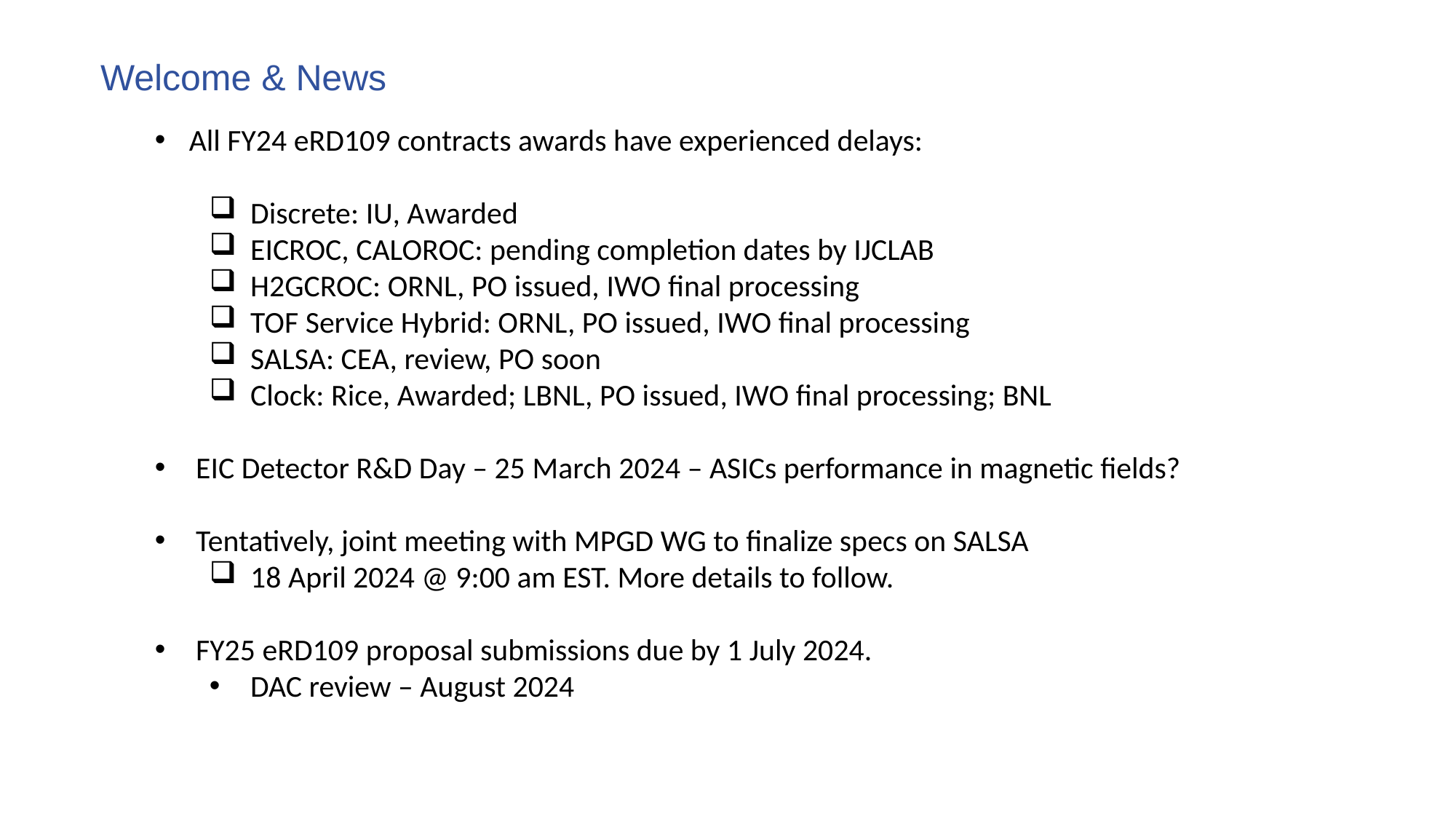

Welcome & News

All FY24 eRD109 contracts awards have experienced delays:

Discrete: IU, Awarded
EICROC, CALOROC: pending completion dates by IJCLAB
H2GCROC: ORNL, PO issued, IWO final processing
TOF Service Hybrid: ORNL, PO issued, IWO final processing
SALSA: CEA, review, PO soon
Clock: Rice, Awarded; LBNL, PO issued, IWO final processing; BNL

EIC Detector R&D Day – 25 March 2024 – ASICs performance in magnetic fields?

Tentatively, joint meeting with MPGD WG to finalize specs on SALSA
18 April 2024 @ 9:00 am EST. More details to follow.

FY25 eRD109 proposal submissions due by 1 July 2024.
DAC review – August 2024